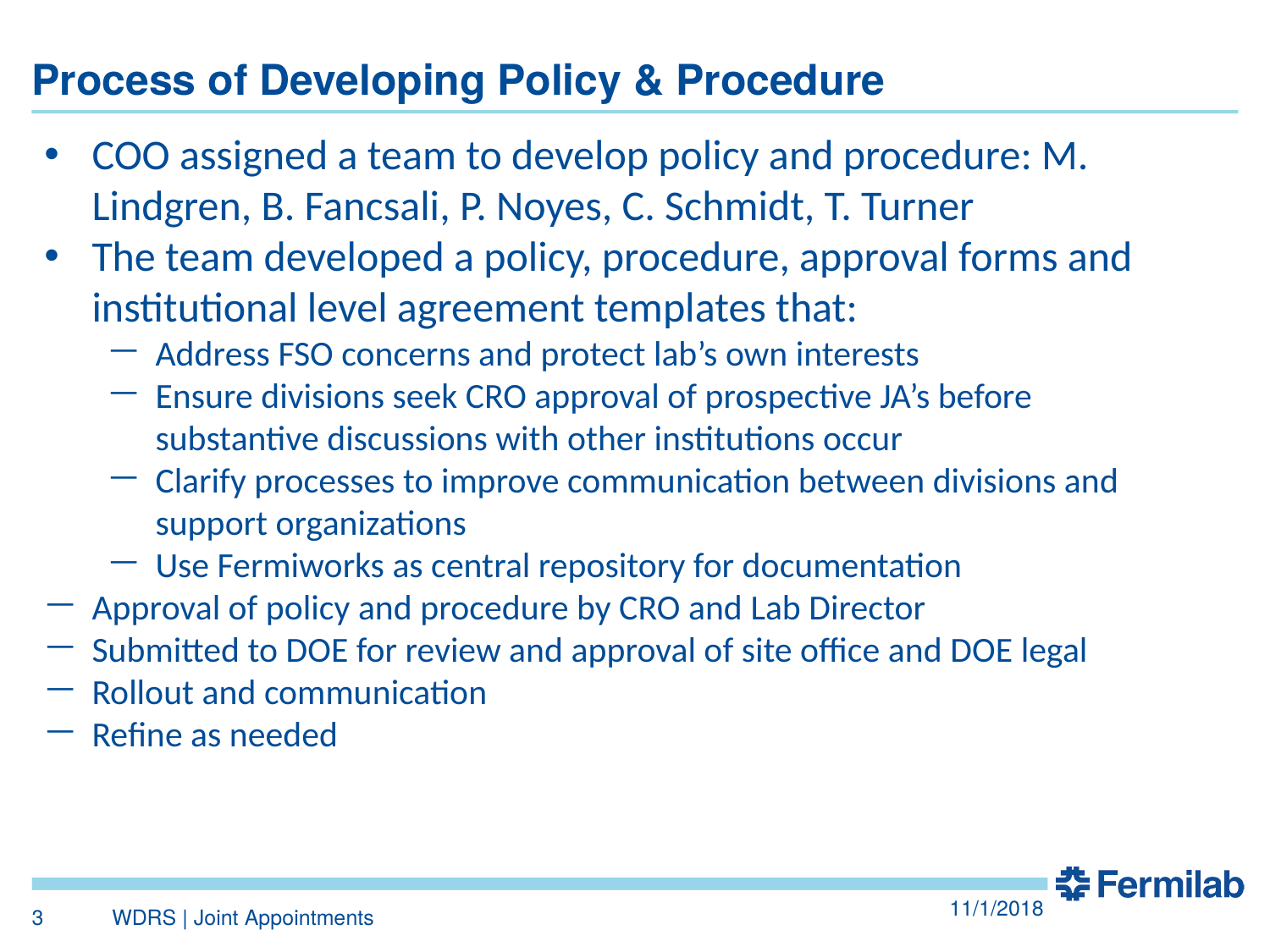

# Process of Developing Policy & Procedure
COO assigned a team to develop policy and procedure: M. Lindgren, B. Fancsali, P. Noyes, C. Schmidt, T. Turner
The team developed a policy, procedure, approval forms and institutional level agreement templates that:
Address FSO concerns and protect lab’s own interests
Ensure divisions seek CRO approval of prospective JA’s before substantive discussions with other institutions occur
Clarify processes to improve communication between divisions and support organizations
Use Fermiworks as central repository for documentation
Approval of policy and procedure by CRO and Lab Director
Submitted to DOE for review and approval of site office and DOE legal
Rollout and communication
Refine as needed

11/1/2018
3
WDRS | Joint Appointments